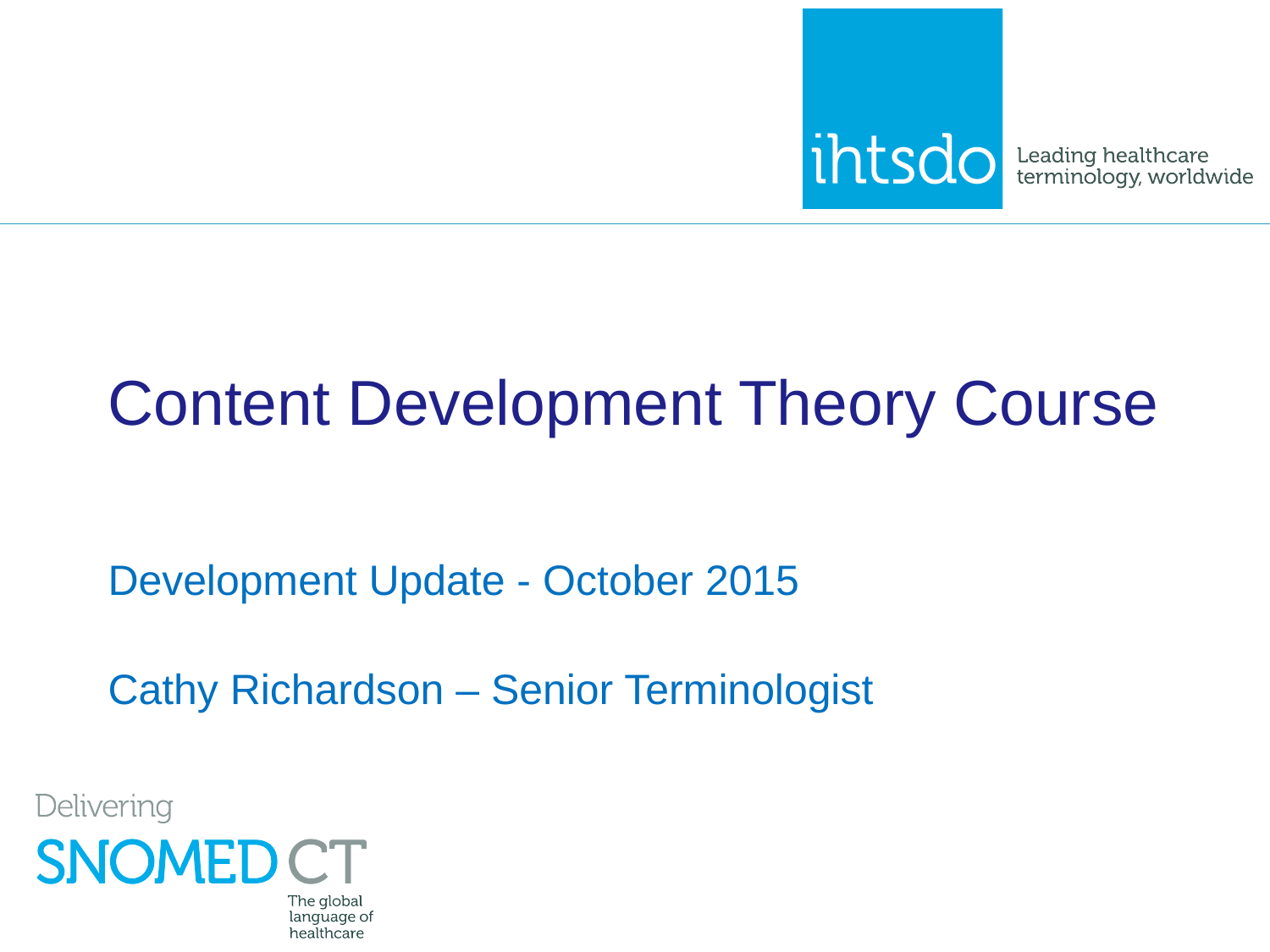

# Content Development Theory Course
Development Update - October 2015

Cathy Richardson – Senior Terminologist